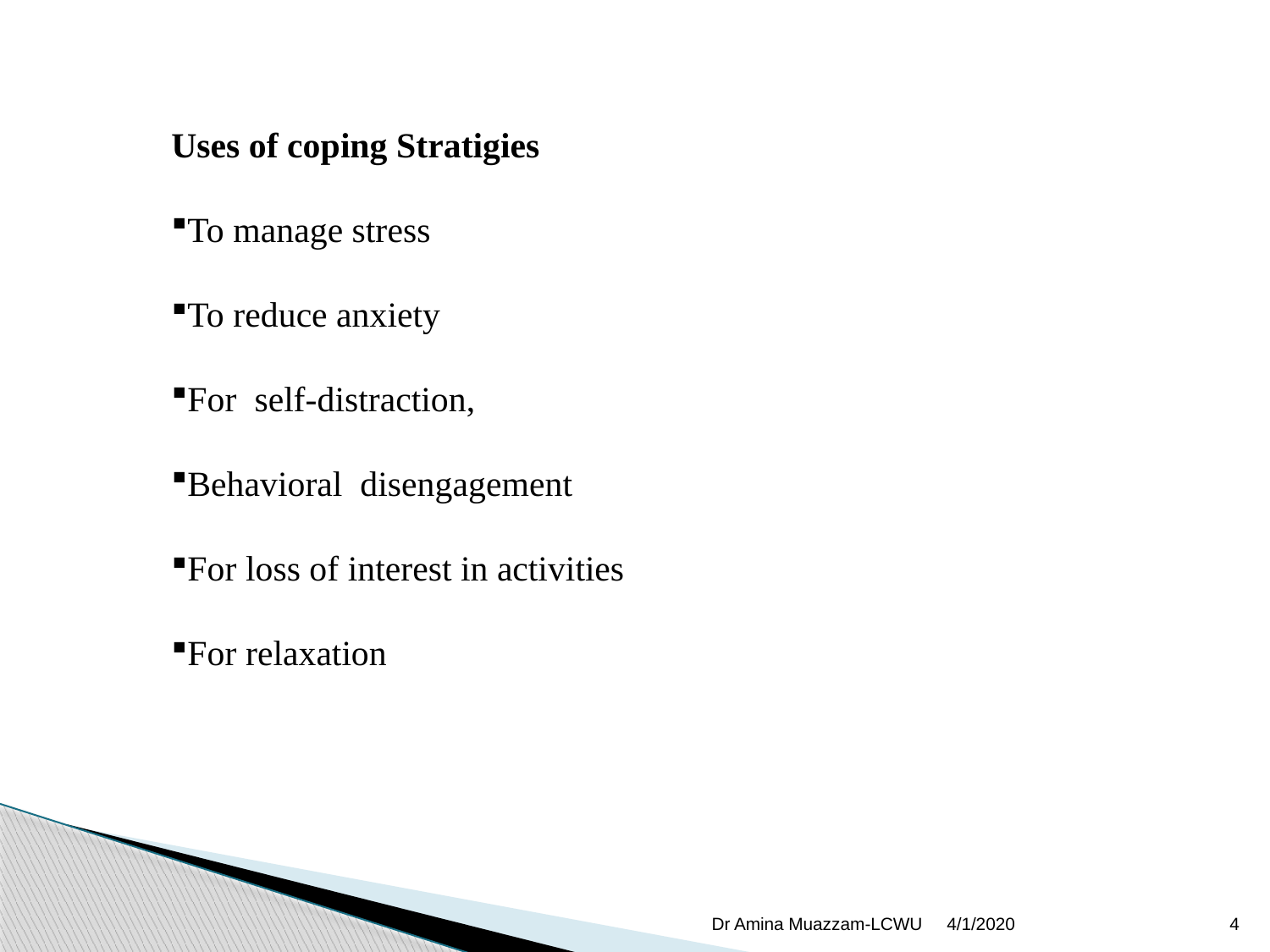

Uses of coping Stratigies
To manage stress
To reduce anxiety
For  self-distraction,
Behavioral  disengagement
For loss of interest in activities
For relaxation

Dr Amina Muazzam-LCWU
4/1/2020
4